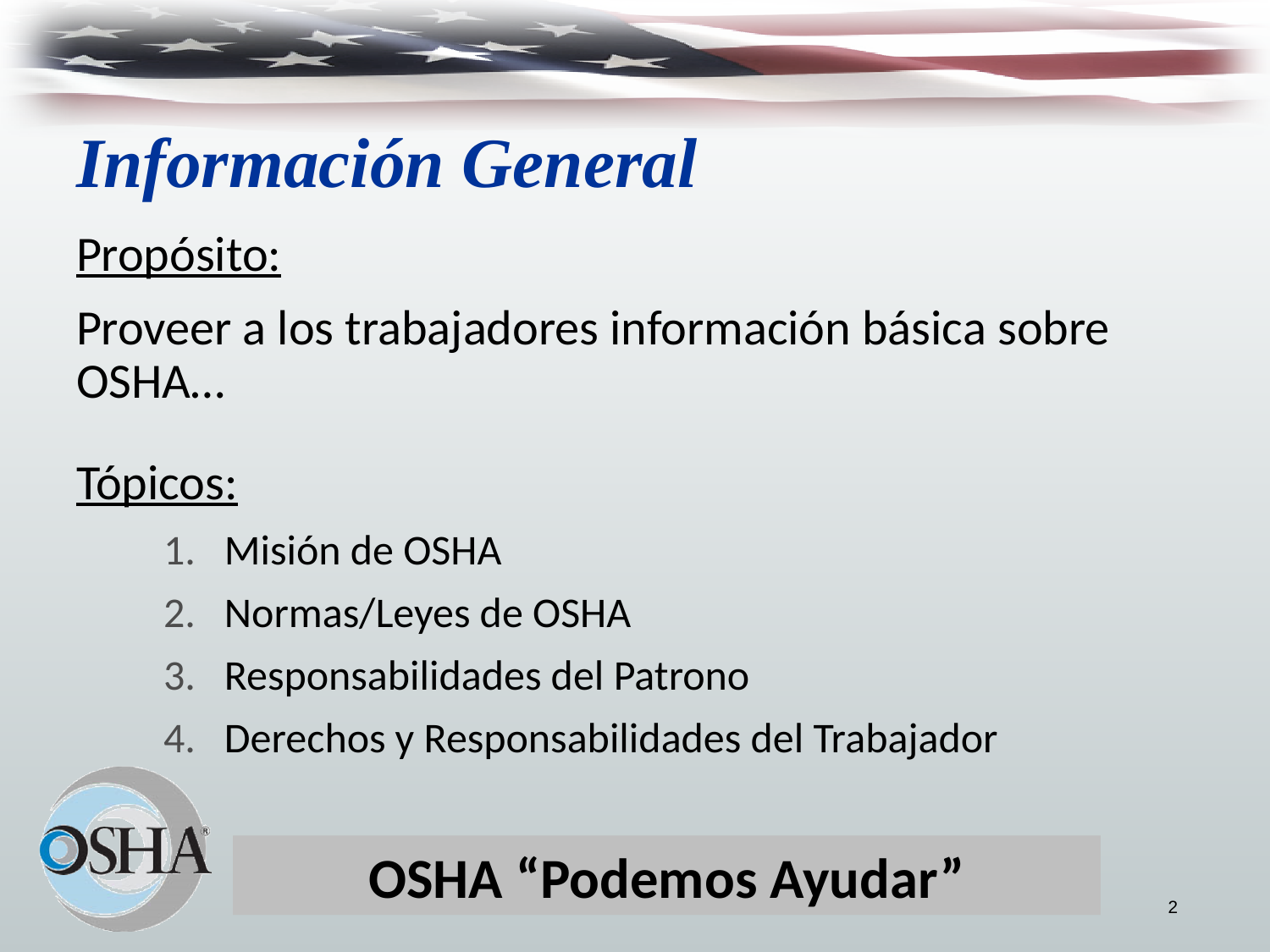

# Información General
Propósito:
Proveer a los trabajadores información básica sobre OSHA…

Tópicos:
Misión de OSHA
Normas/Leyes de OSHA
Responsabilidades del Patrono
Derechos y Responsabilidades del Trabajador
OSHA “Podemos Ayudar”
2